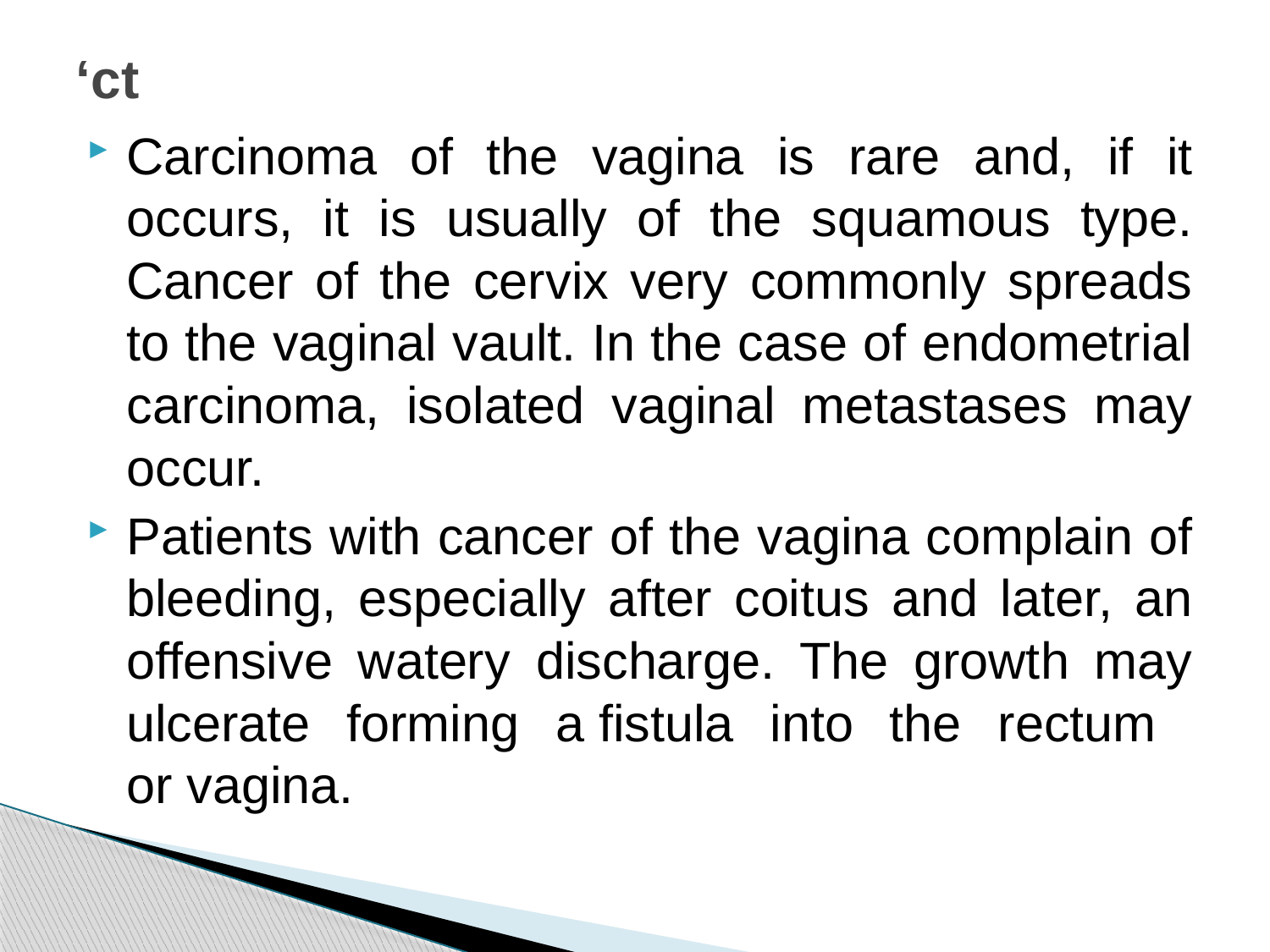

# ‘ct
Carcinoma of the vagina is rare and, if it occurs, it is usually of the squamous type. Cancer of the cervix very commonly spreads to the vaginal vault. In the case of endometrial carcinoma, isolated vaginal metastases may occur.
Patients with cancer of the vagina complain of bleeding, especially after coitus and later, an offensive watery discharge. The growth may ulcerate forming a fistula into the rectum
or vagina.

283